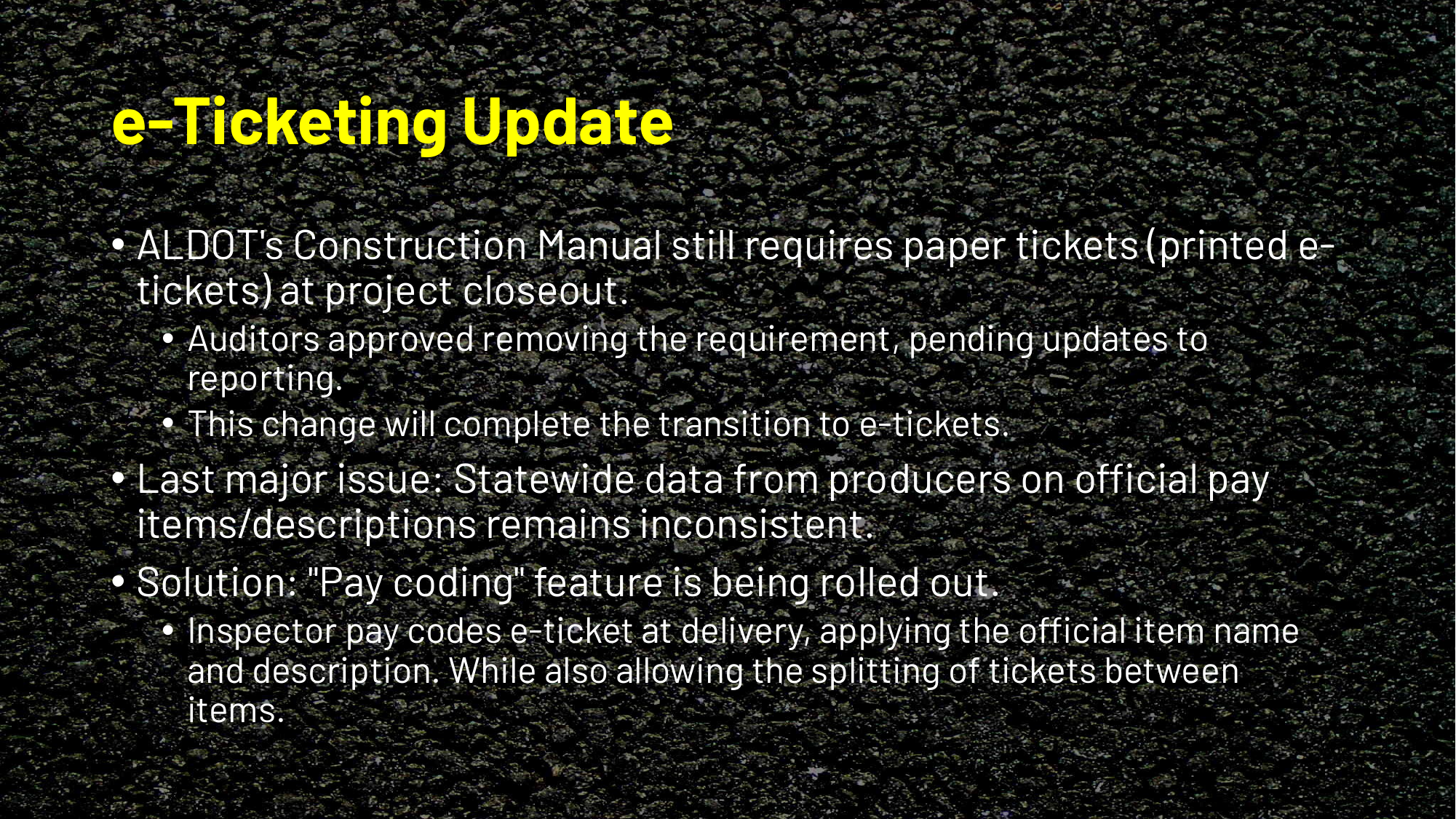

# e-Ticketing Update
ALDOT's Construction Manual still requires paper tickets (printed e-tickets) at project closeout.
Auditors approved removing the requirement, pending updates to reporting.
This change will complete the transition to e-tickets.
Last major issue: Statewide data from producers on official pay items/descriptions remains inconsistent.
Solution: "Pay coding" feature is being rolled out.
Inspector pay codes e-ticket at delivery, applying the official item name and description. While also allowing the splitting of tickets between items.